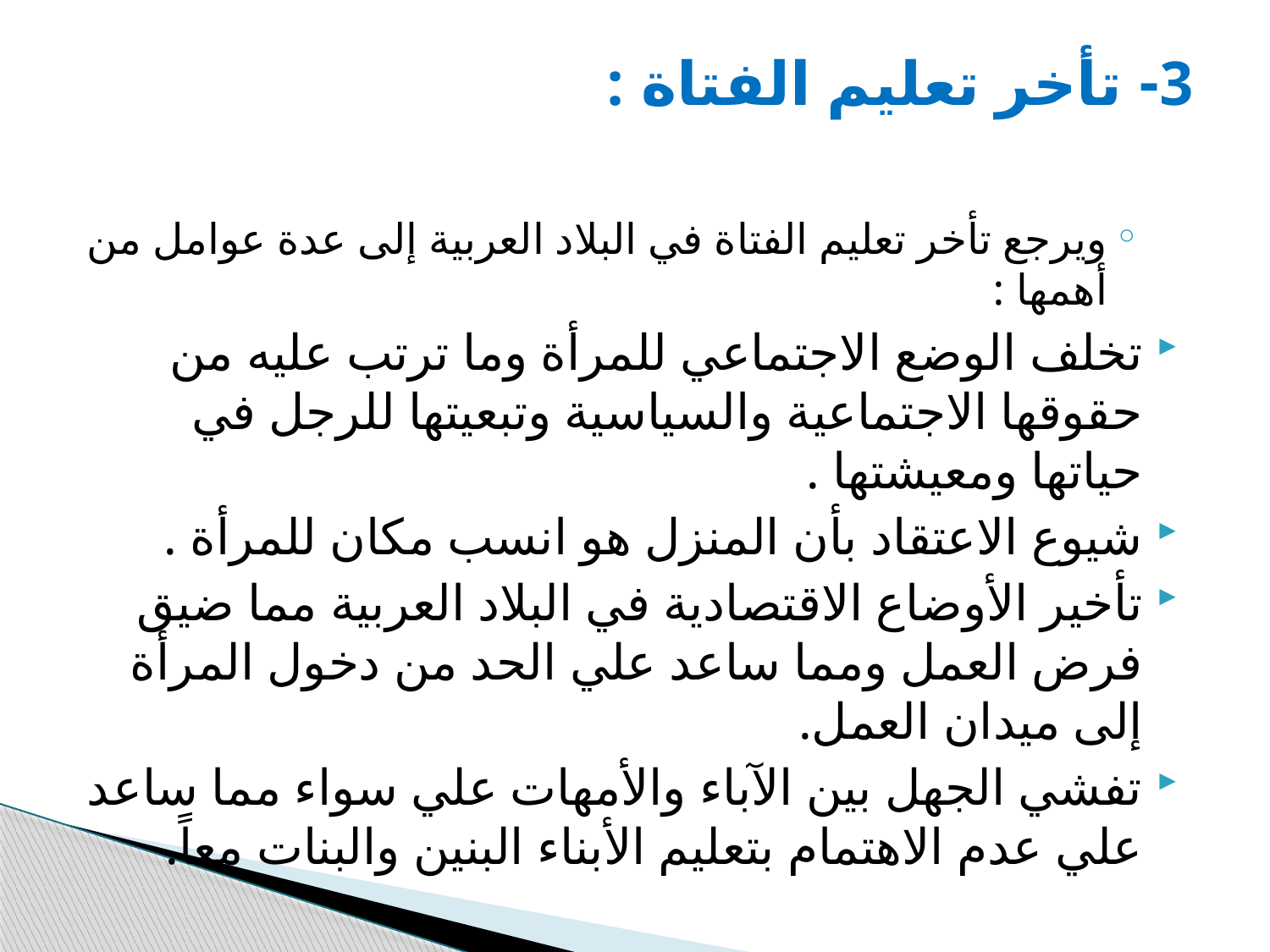

# 3- تأخر تعليم الفتاة :
ويرجع تأخر تعليم الفتاة في البلاد العربية إلى عدة عوامل من أهمها :
تخلف الوضع الاجتماعي للمرأة وما ترتب عليه من حقوقها الاجتماعية والسياسية وتبعيتها للرجل في حياتها ومعيشتها .
شيوع الاعتقاد بأن المنزل هو انسب مكان للمرأة .
تأخير الأوضاع الاقتصادية في البلاد العربية مما ضيق فرض العمل ومما ساعد علي الحد من دخول المرأة إلى ميدان العمل.
تفشي الجهل بين الآباء والأمهات علي سواء مما ساعد علي عدم الاهتمام بتعليم الأبناء البنين والبنات معاً.